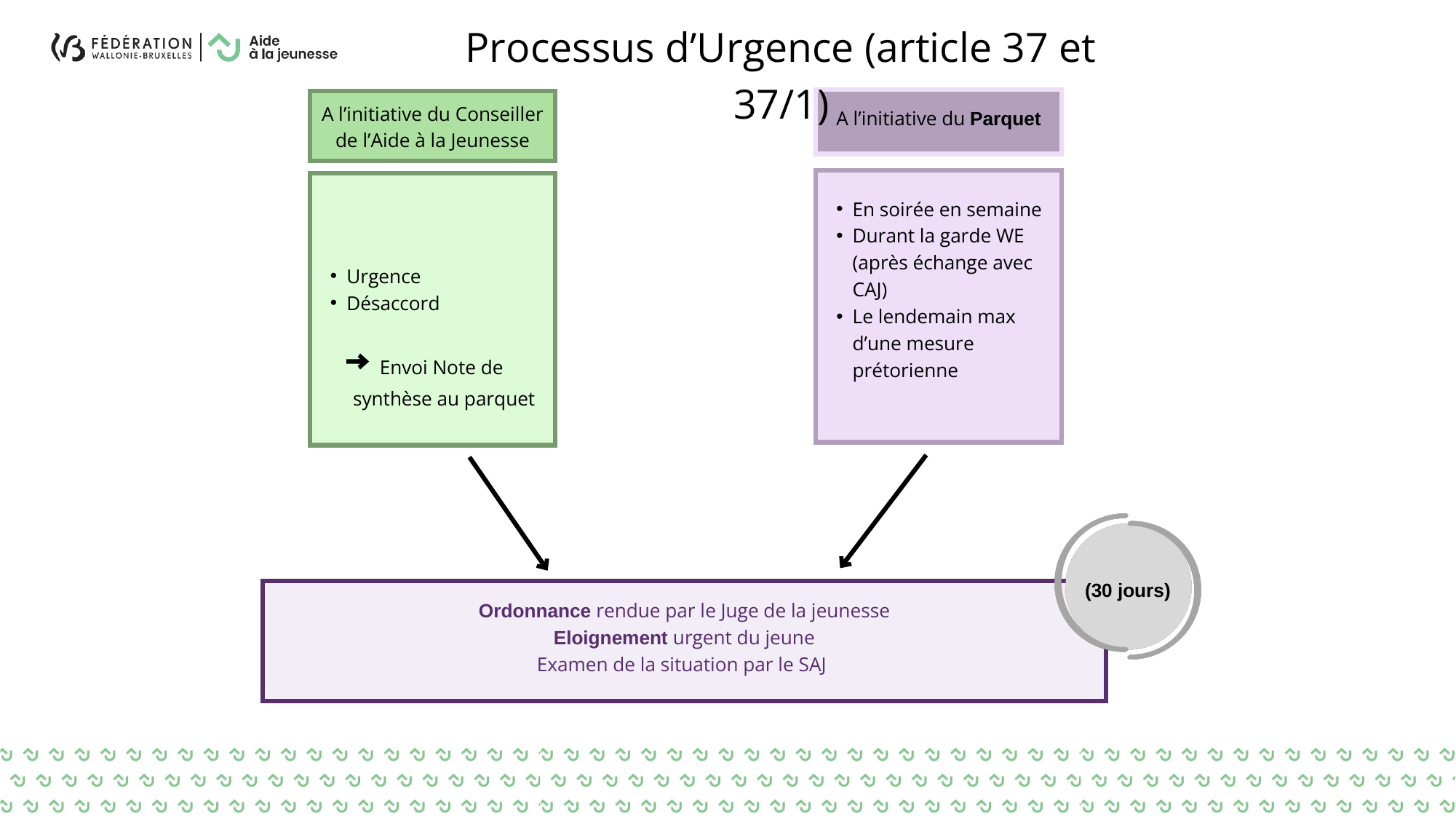

Processus d’Urgence (article 37 et 37/1)
A l’initiative du Conseiller de l’Aide à la Jeunesse

A l’initiative du Parquet
Urgence
Désaccord

En soirée en semaine
Durant la garde WE (après échange avec CAJ)
Le lendemain max d’une mesure prétorienne

Envoi Note de
synthèse au parquet

(30 jours)

Ordonnance rendue par le Juge de la jeunesse
Eloignement urgent du jeune
Examen de la situation par le SAJ